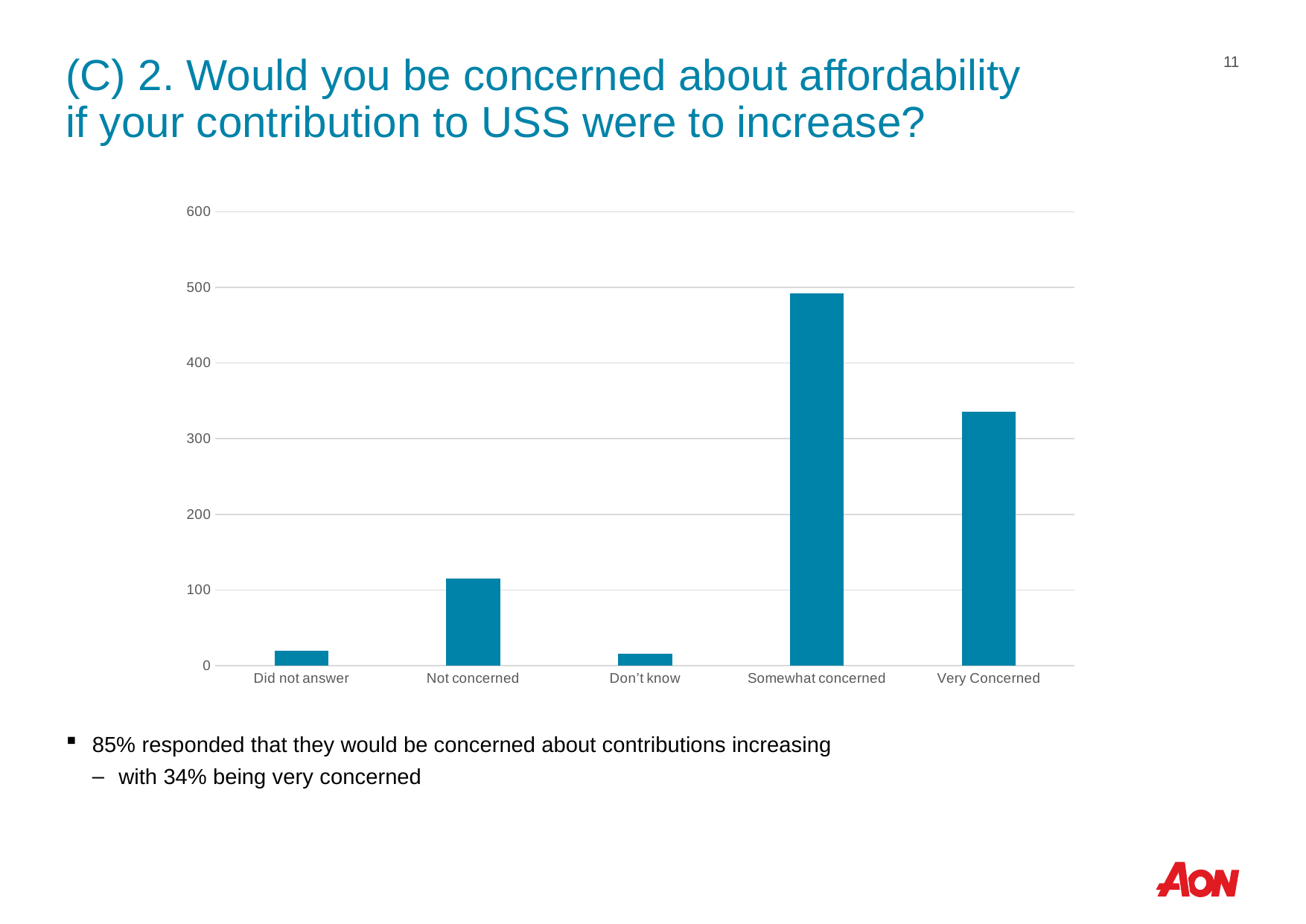

# (C) 2. Would you be concerned about affordability if your contribution to USS were to increase?
11

### Chart

| Category | Total |
|---|---|
| Did not answer | 20.0 |
| Not concerned | 115.0 |
| Don’t know | 16.0 |
| Somewhat concerned | 492.0 |
| Very Concerned | 336.0 |
85% responded that they would be concerned about contributions increasing
with 34% being very concerned